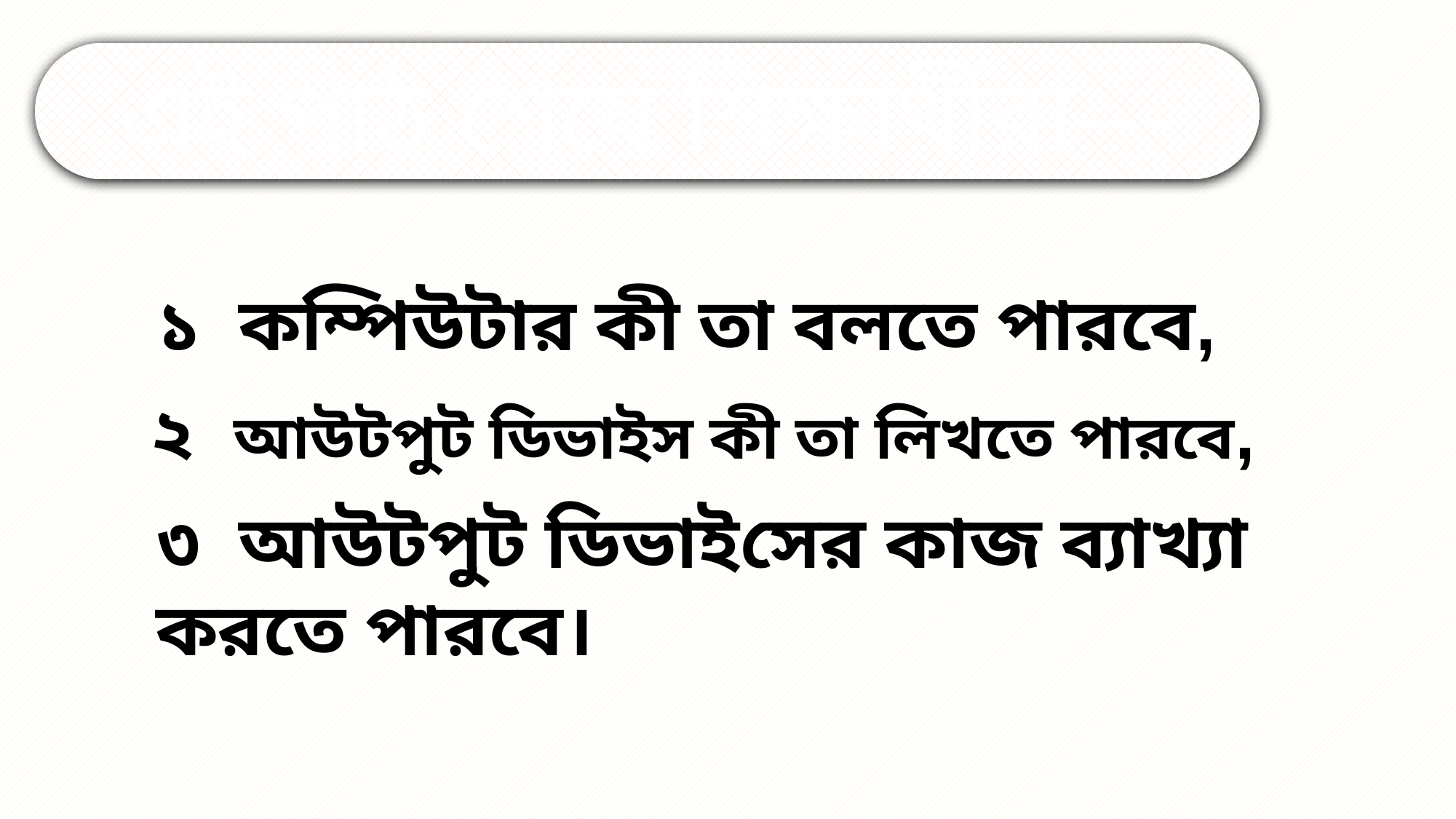

এই পাঠ শেষে শিক্ষার্থীরা---
১  কম্পিউটার কী তা বলতে পারবে,
২  আউটপুট ডিভাইস কী তা লিখতে পারবে,
৩  আউটপুট ডিভাইসের কাজ ব্যাখ্যা করতে পারবে।